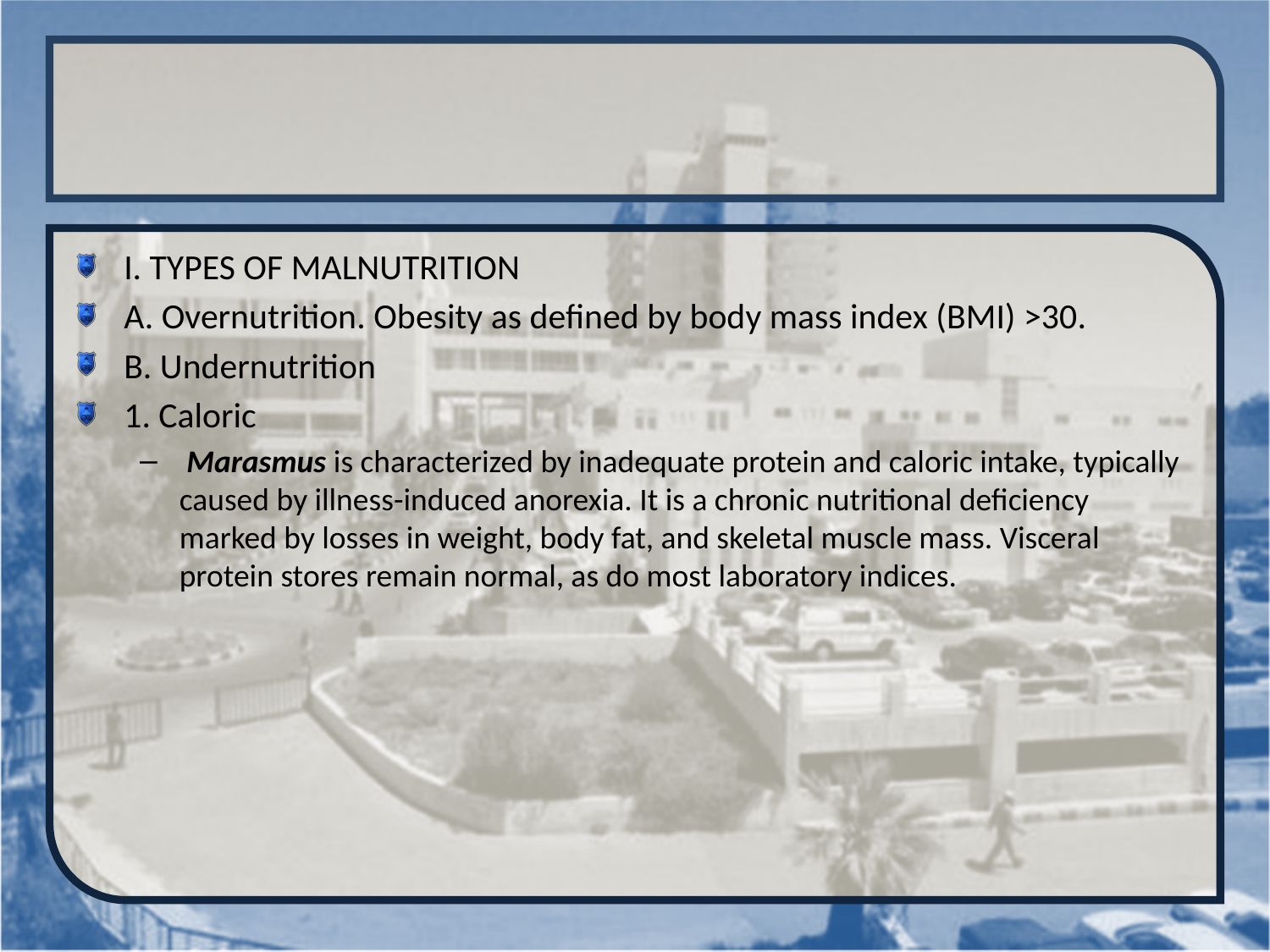

#
I. TYPES OF MALNUTRITION
A. Overnutrition. Obesity as defined by body mass index (BMI) >30.
B. Undernutrition
1. Caloric
 Marasmus is characterized by inadequate protein and caloric intake, typically caused by illness-induced anorexia. It is a chronic nutritional deficiency marked by losses in weight, body fat, and skeletal muscle mass. Visceral protein stores remain normal, as do most laboratory indices.